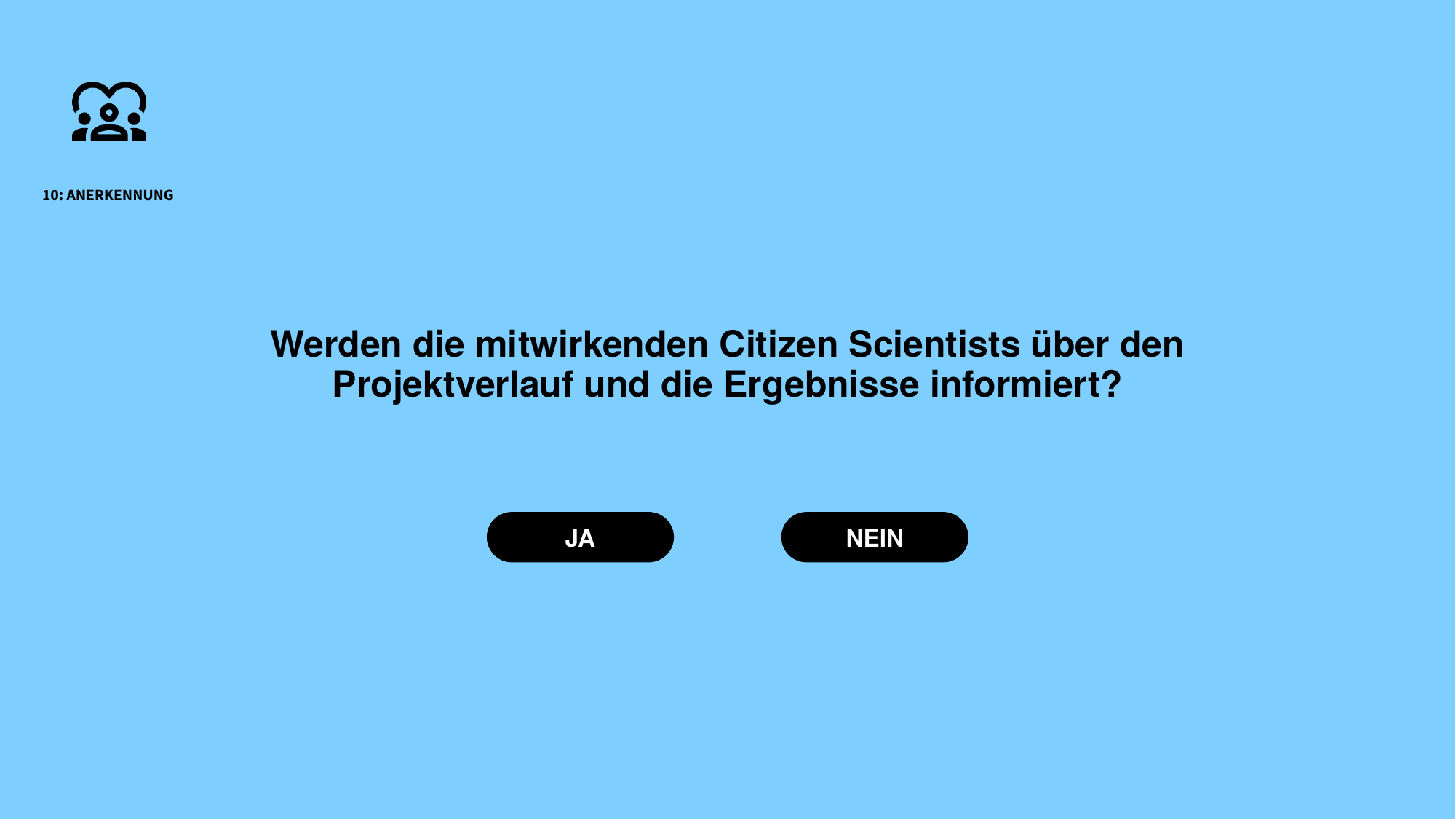

Werden die mitwirkenden Citizen Scientists über den Projektverlauf und die Ergebnisse informiert?
JA
NEIN